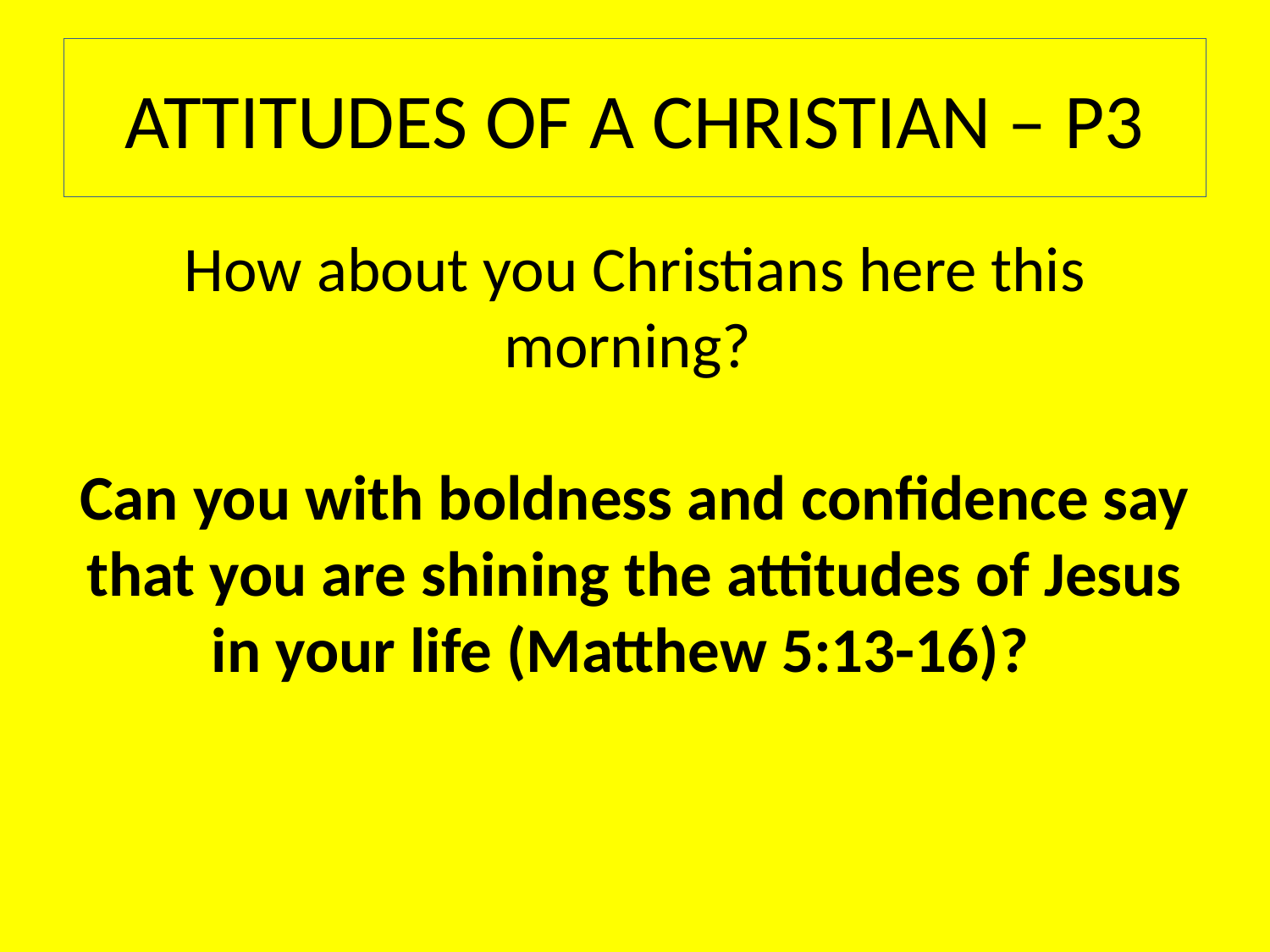

# ATTITUDES OF A CHRISTIAN – P3
How about you Christians here this morning?

Can you with boldness and confidence say that you are shining the attitudes of Jesus in your life (Matthew 5:13-16)?